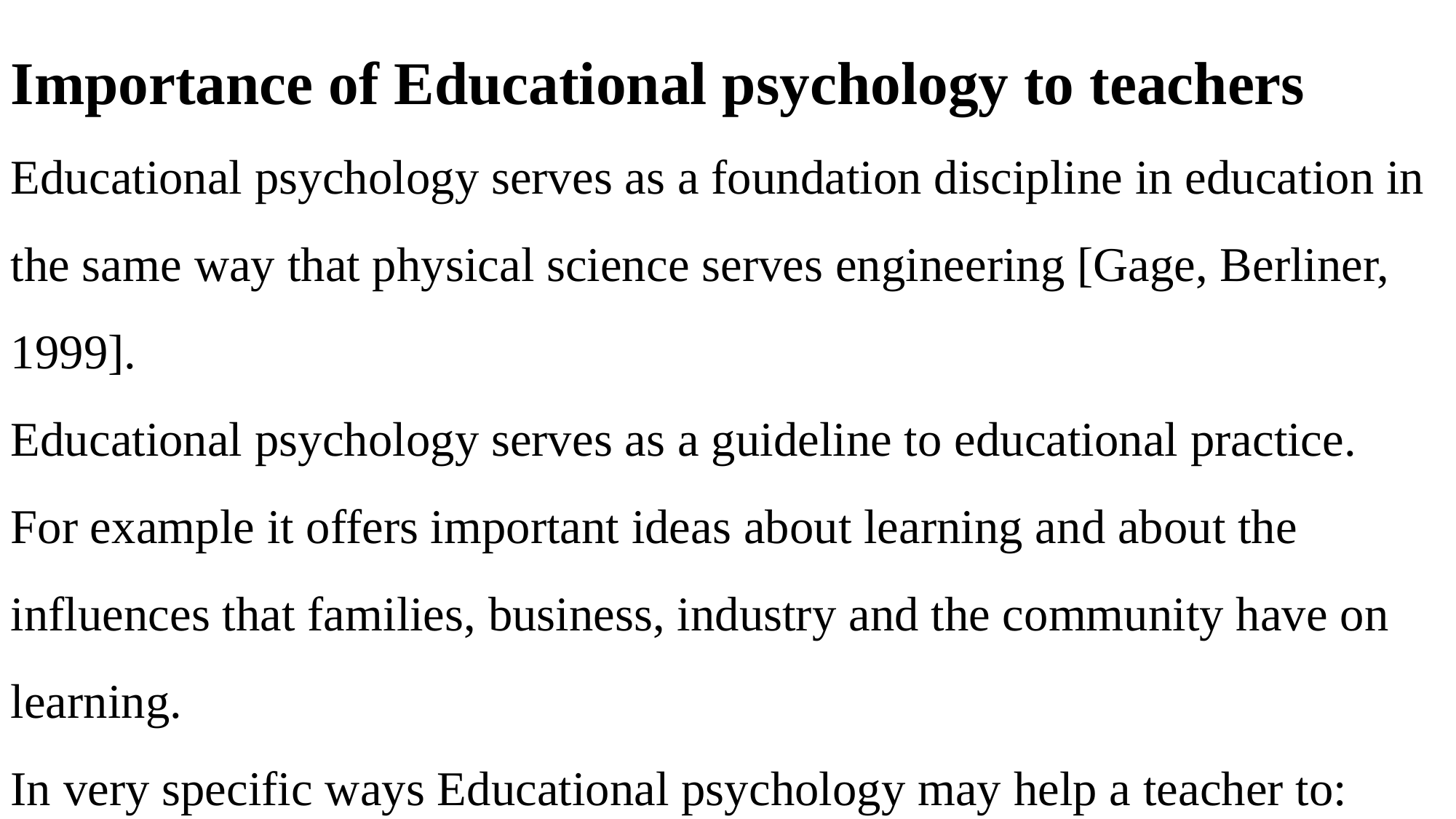

Importance of Educational psychology to teachers
Educational psychology serves as a foundation discipline in education in the same way that physical science serves engineering [Gage, Berliner, 1999].
Educational psychology serves as a guideline to educational practice.
For example it offers important ideas about learning and about the influences that families, business, industry and the community have on learning.
In very specific ways Educational psychology may help a teacher to: